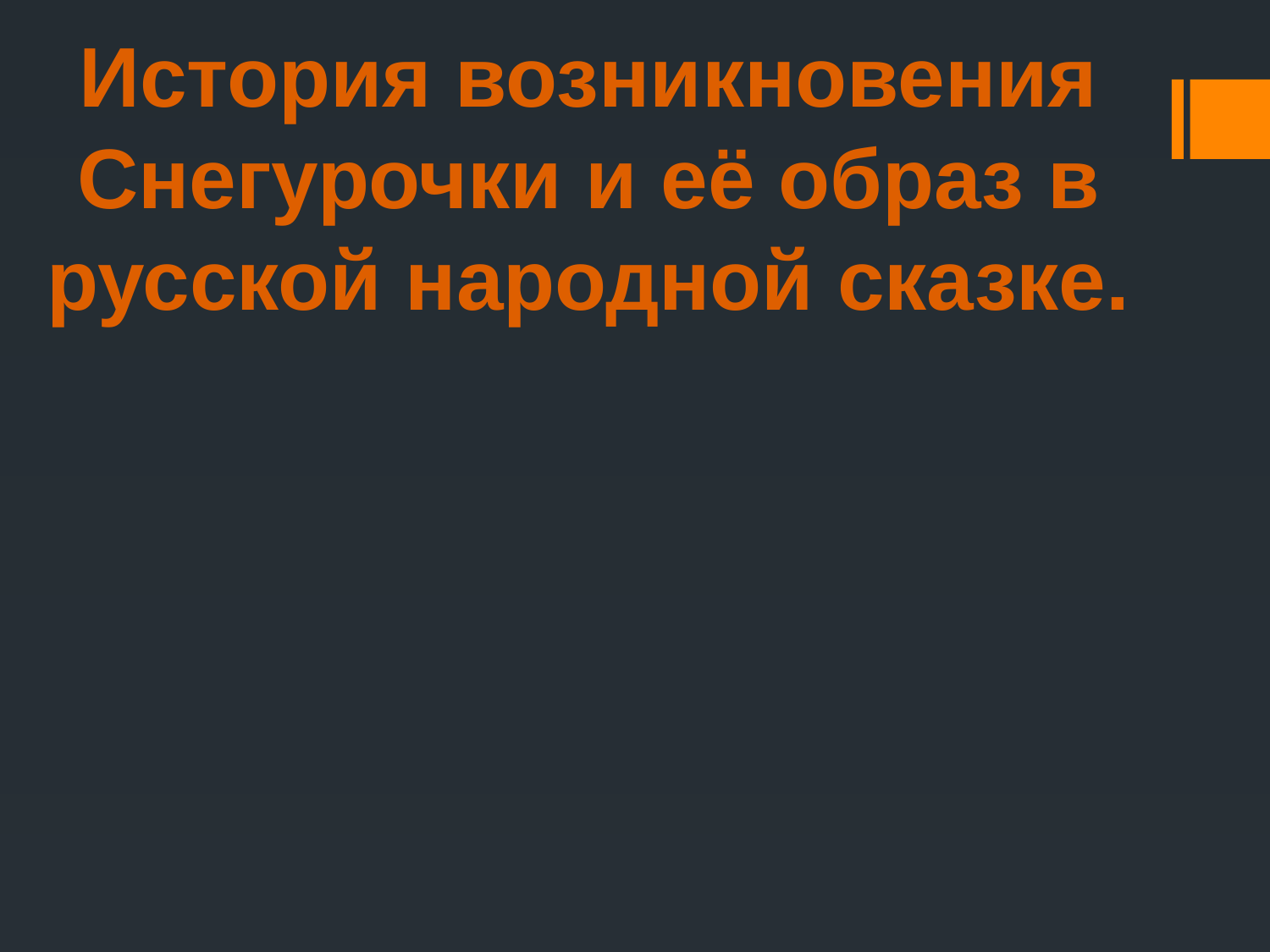

История возникновения Снегурочки и её образ в русской народной сказке.